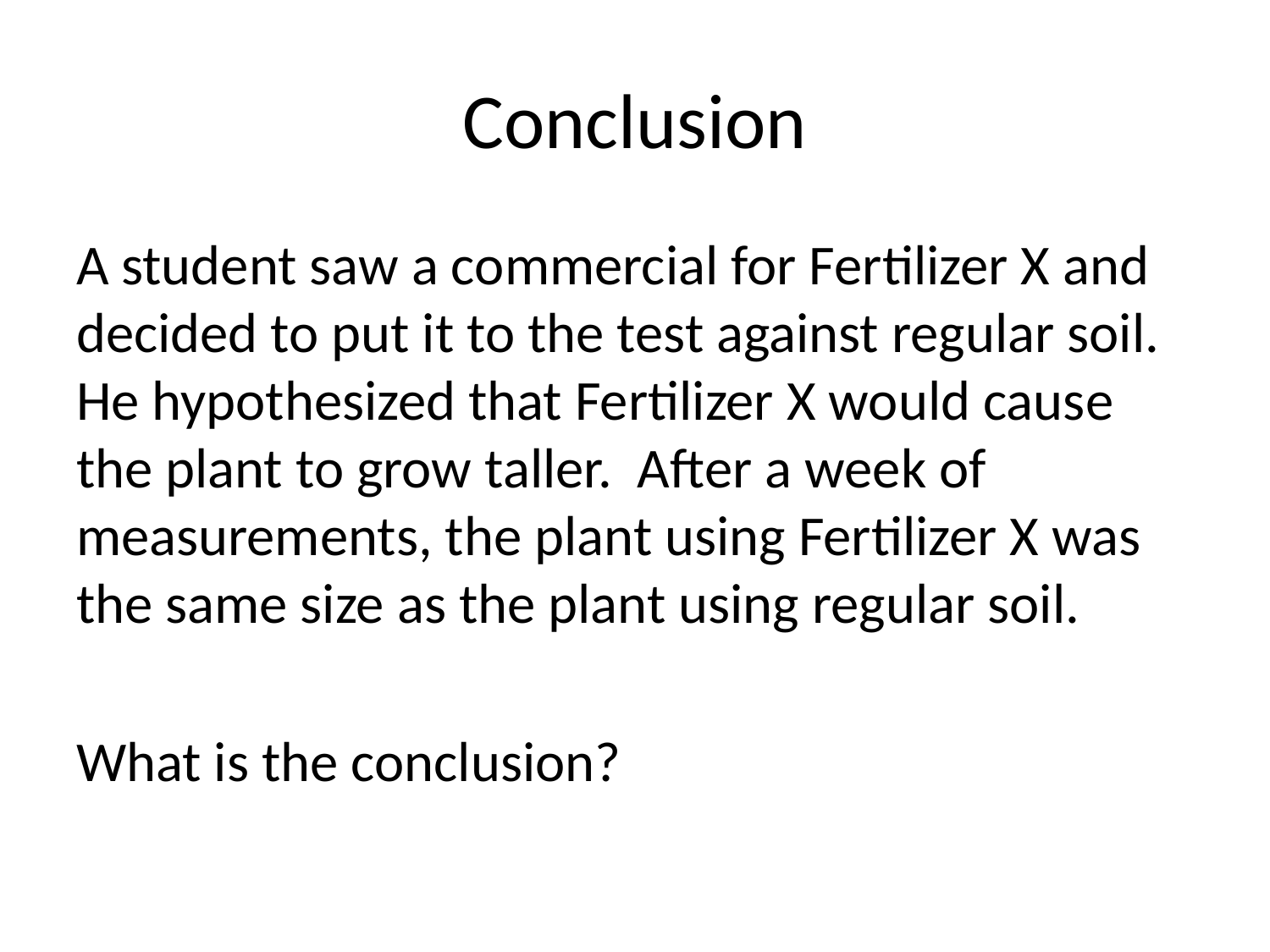

# Conclusion
A student saw a commercial for Fertilizer X and decided to put it to the test against regular soil. He hypothesized that Fertilizer X would cause the plant to grow taller.  After a week of measurements, the plant using Fertilizer X was the same size as the plant using regular soil.

What is the conclusion?